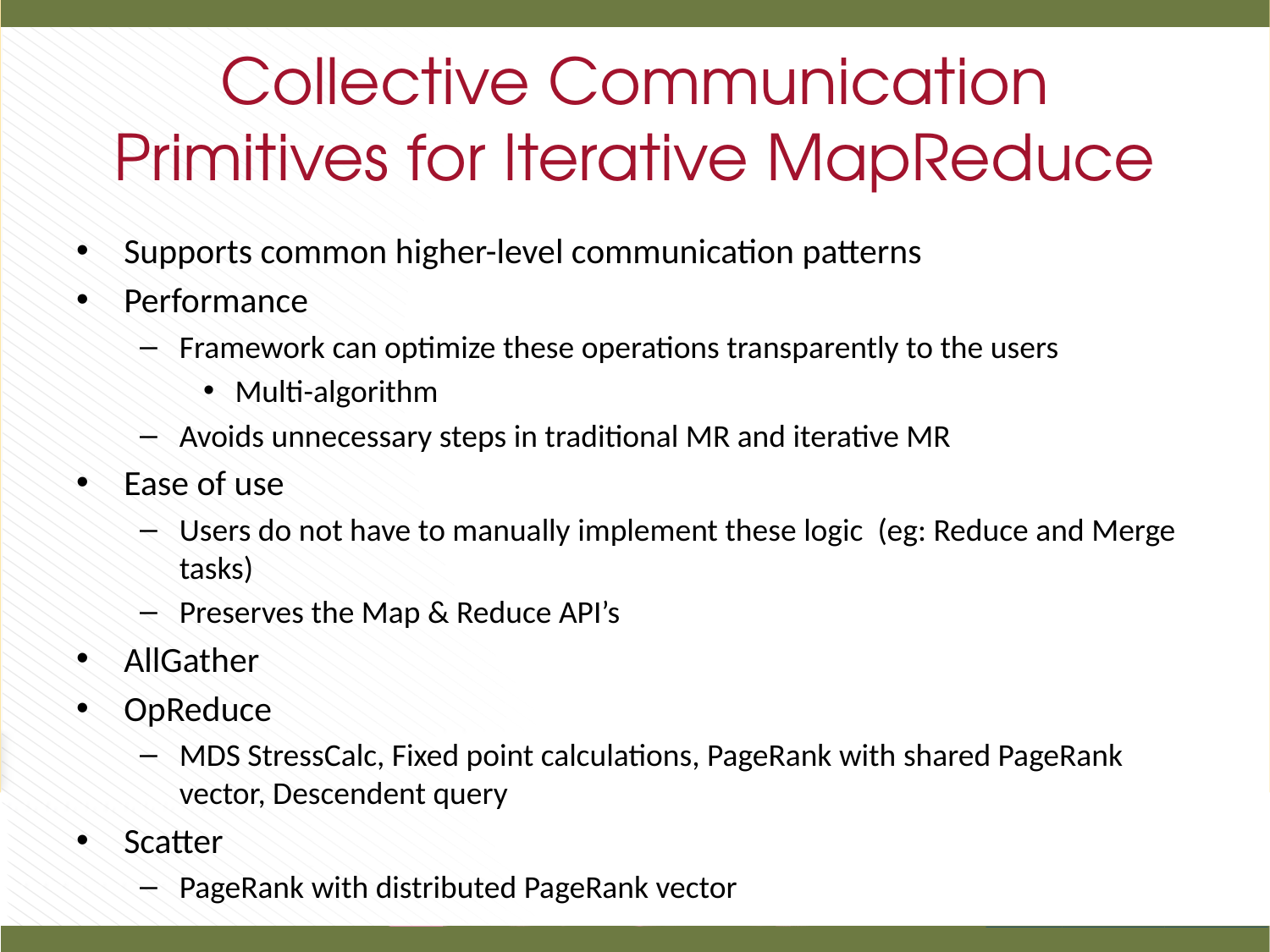

# Collective Communication Primitives for Iterative MapReduce
Supports common higher-level communication patterns
Performance
Framework can optimize these operations transparently to the users
Multi-algorithm
Avoids unnecessary steps in traditional MR and iterative MR
Ease of use
Users do not have to manually implement these logic  (eg: Reduce and Merge tasks)
Preserves the Map & Reduce API’s
AllGather
OpReduce
MDS StressCalc, Fixed point calculations, PageRank with shared PageRank vector, Descendent query
Scatter
PageRank with distributed PageRank vector